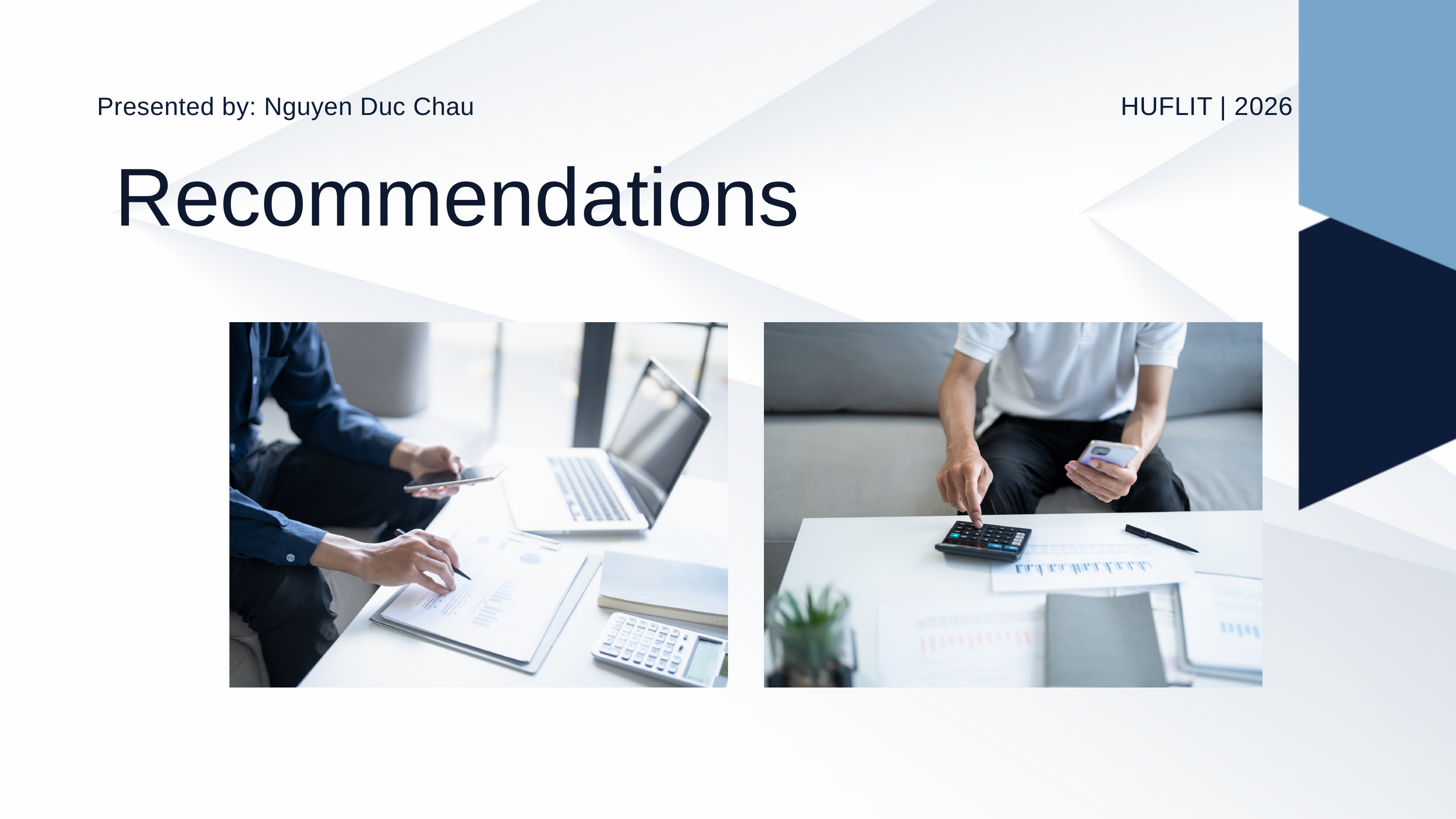

HUFLIT | 2026
Presented by: Nguyen Duc Chau
Recommendations